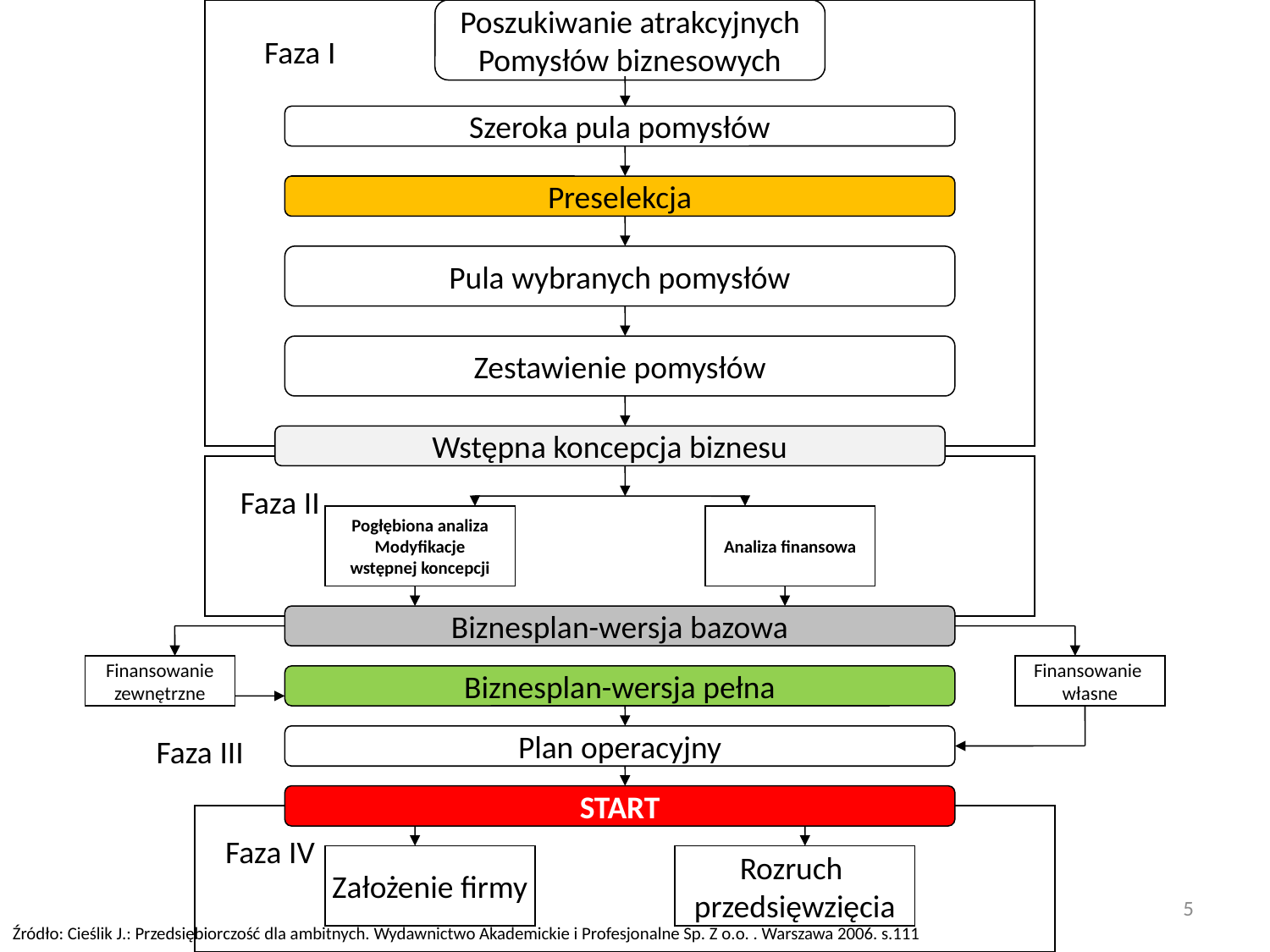

Poszukiwanie atrakcyjnych
Pomysłów biznesowych
Faza I

Szeroka pula pomysłów

Preselekcja

Pula wybranych pomysłów

Zestawienie pomysłów

Wstępna koncepcja biznesu

Faza II

Pogłębiona analiza
Modyfikacje
wstępnej koncepcji
Analiza finansowa

Biznesplan-wersja bazowa

Finansowanie
zewnętrzne
Finansowanie
własne
Biznesplan-wersja pełna

Faza III
Plan operacyjny

START

Faza IV

Założenie firmy
Rozruch
przedsięwzięcia
5
Źródło: Cieślik J.: Przedsiębiorczość dla ambitnych. Wydawnictwo Akademickie i Profesjonalne Sp. Z o.o. . Warszawa 2006. s.111